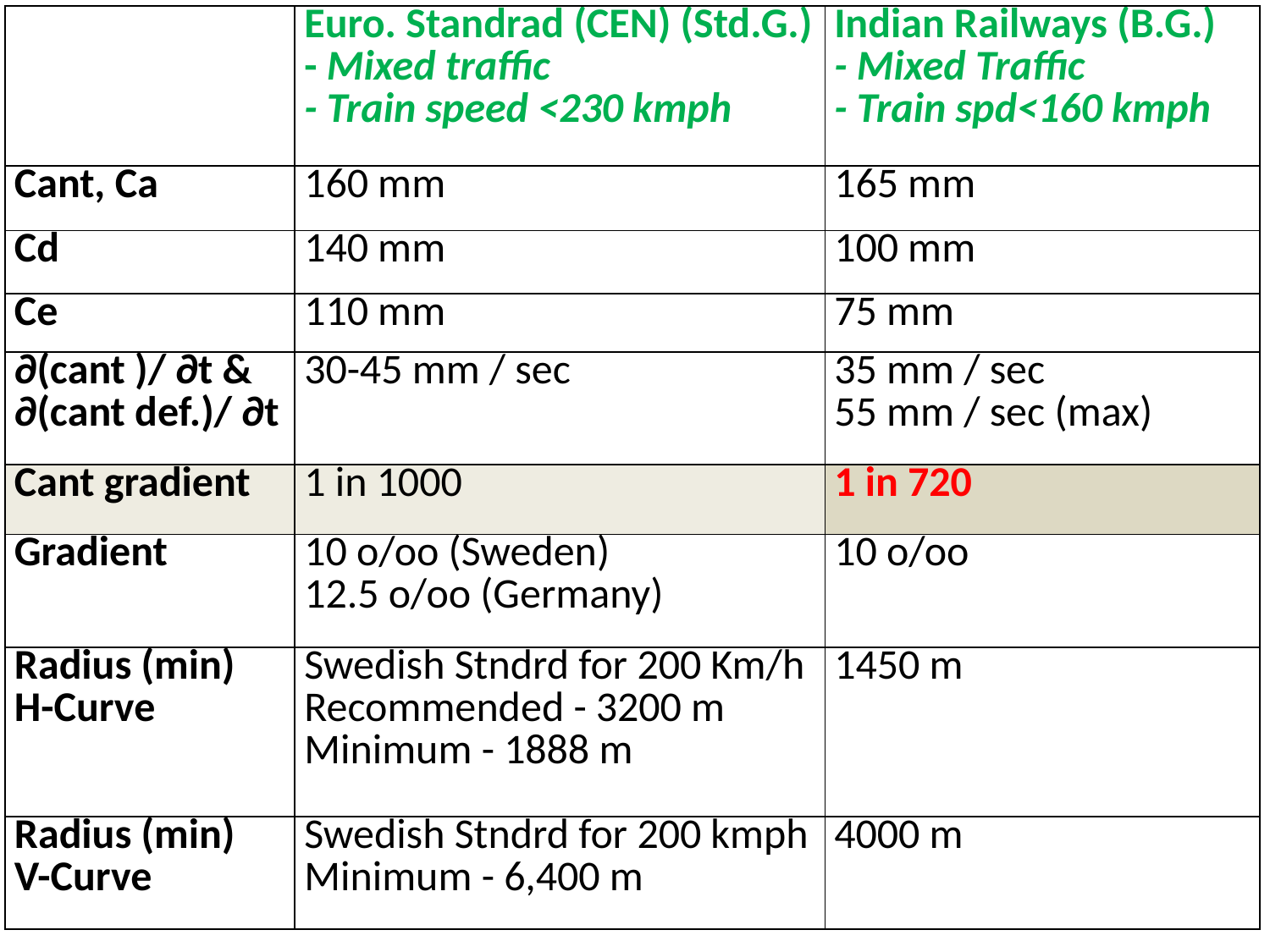

|  | Euro. Standrad (CEN) (Std.G.) - Mixed traffic - Train speed <230 kmph | Indian Railways (B.G.) - Mixed Traffic - Train spd<160 kmph |
| --- | --- | --- |
| Cant, Ca | 160 mm | 165 mm |
| Cd | 140 mm | 100 mm |
| Ce | 110 mm | 75 mm |
| ∂(cant )/ ∂t & ∂(cant def.)/ ∂t | 30-45 mm / sec | 35 mm / sec 55 mm / sec (max) |
| Cant gradient | 1 in 1000 | 1 in 720 |
| Gradient | 10 o/oo (Sweden) 12.5 o/oo (Germany) | 10 o/oo |
| Radius (min) H-Curve | Swedish Stndrd for 200 Km/h Recommended - 3200 m Minimum - 1888 m | 1450 m |
| Radius (min) V-Curve | Swedish Stndrd for 200 kmph Minimum - 6,400 m | 4000 m |